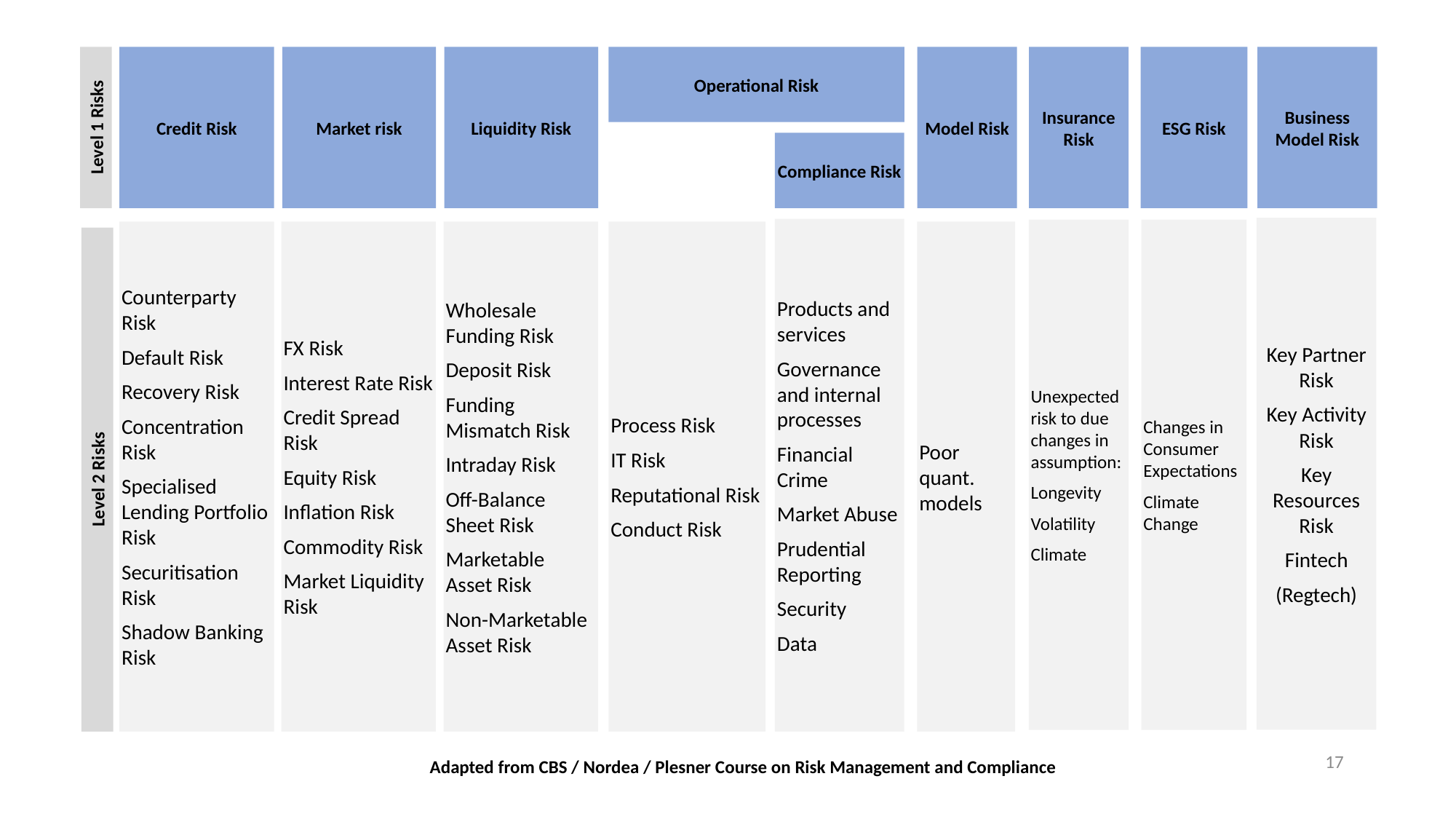

Level 1 Risks
Operational Risk
Credit Risk
Market risk
Liquidity Risk
Model Risk
Insurance Risk
ESG Risk
Business Model Risk
Compliance Risk
Key Partner Risk
Key Activity Risk
Key Resources Risk
Fintech
(Regtech)
Products and services
Governance and internal processes
Financial Crime
Market Abuse
Prudential Reporting
Security
Data
Counterparty Risk
Default Risk
Recovery Risk
Concentration Risk
Specialised Lending Portfolio Risk
Securitisation Risk
Shadow Banking Risk
Wholesale Funding Risk
Deposit Risk
Funding Mismatch Risk
Intraday Risk
Off-Balance Sheet Risk
Marketable Asset Risk
Non-Marketable Asset Risk
Process Risk
IT Risk
Reputational Risk
Conduct Risk
FX Risk
Interest Rate Risk
Credit Spread Risk
Equity Risk
Inflation Risk
Commodity Risk
Market Liquidity Risk
Level 2 Risks
Unexpected risk to due changes in assumption:
Longevity
Volatility
Climate
Changes in Consumer Expectations
Climate Change
Poor quant. models
17
Adapted from CBS / Nordea / Plesner Course on Risk Management and Compliance